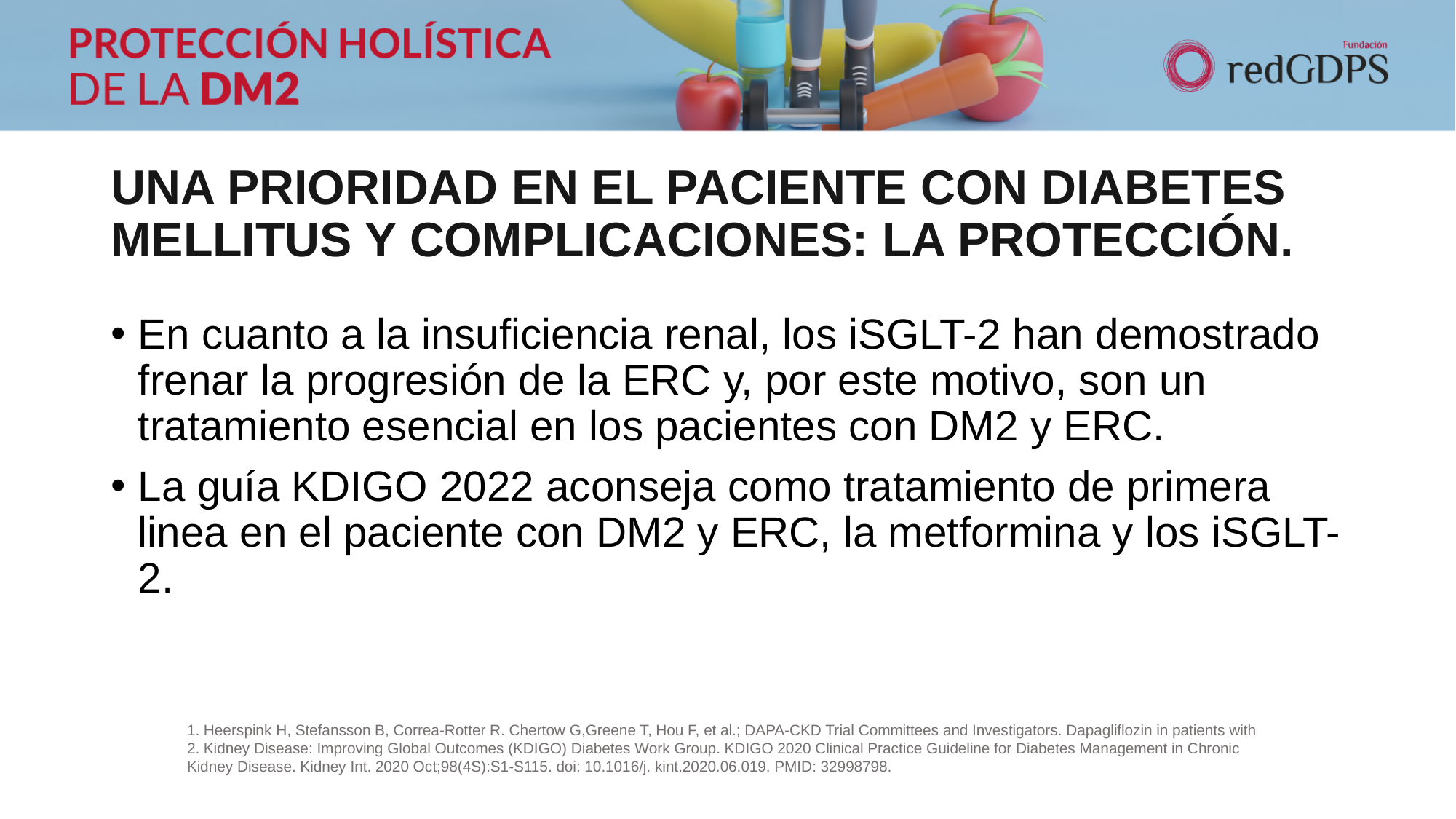

# UNA PRIORIDAD EN EL PACIENTE CON DIABETES MELLITUS Y COMPLICACIONES: LA PROTECCIÓN.
En cuanto a la insuficiencia renal, los iSGLT-2 han demostrado frenar la progresión de la ERC y, por este motivo, son un tratamiento esencial en los pacientes con DM2 y ERC.
La guía KDIGO 2022 aconseja como tratamiento de primera linea en el paciente con DM2 y ERC, la metformina y los iSGLT-2.
1. Heerspink H, Stefansson B, Correa-Rotter R. Chertow G,Greene T, Hou F, et al.; DAPA-CKD Trial Committees and Investigators. Dapagliflozin in patients with
2. Kidney Disease: Improving Global Outcomes (KDIGO) Diabetes Work Group. KDIGO 2020 Clinical Practice Guideline for Diabetes Management in Chronic Kidney Disease. Kidney Int. 2020 Oct;98(4S):S1-S115. doi: 10.1016/j. kint.2020.06.019. PMID: 32998798.